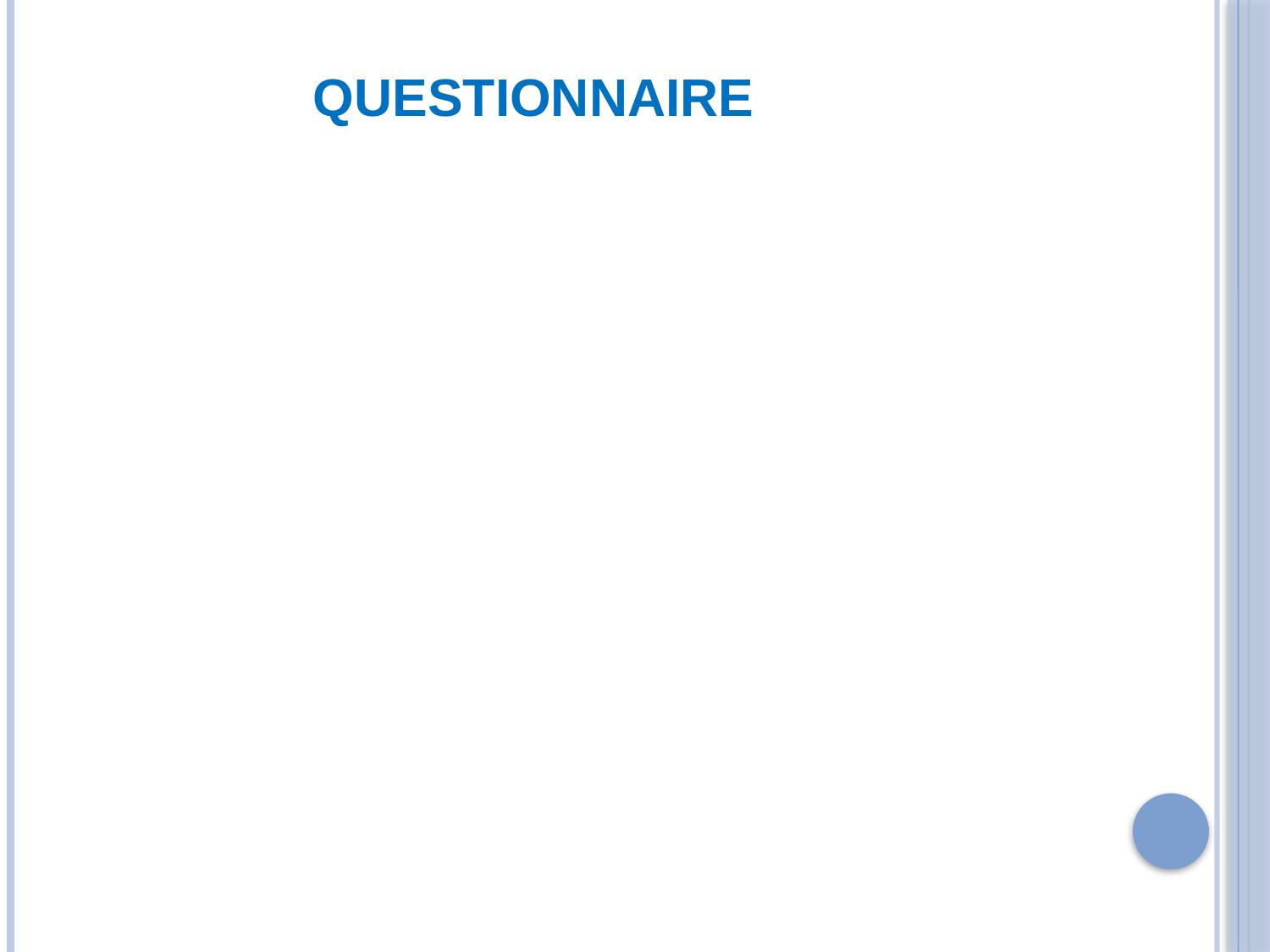

# Questionnaire

|  |
| --- |